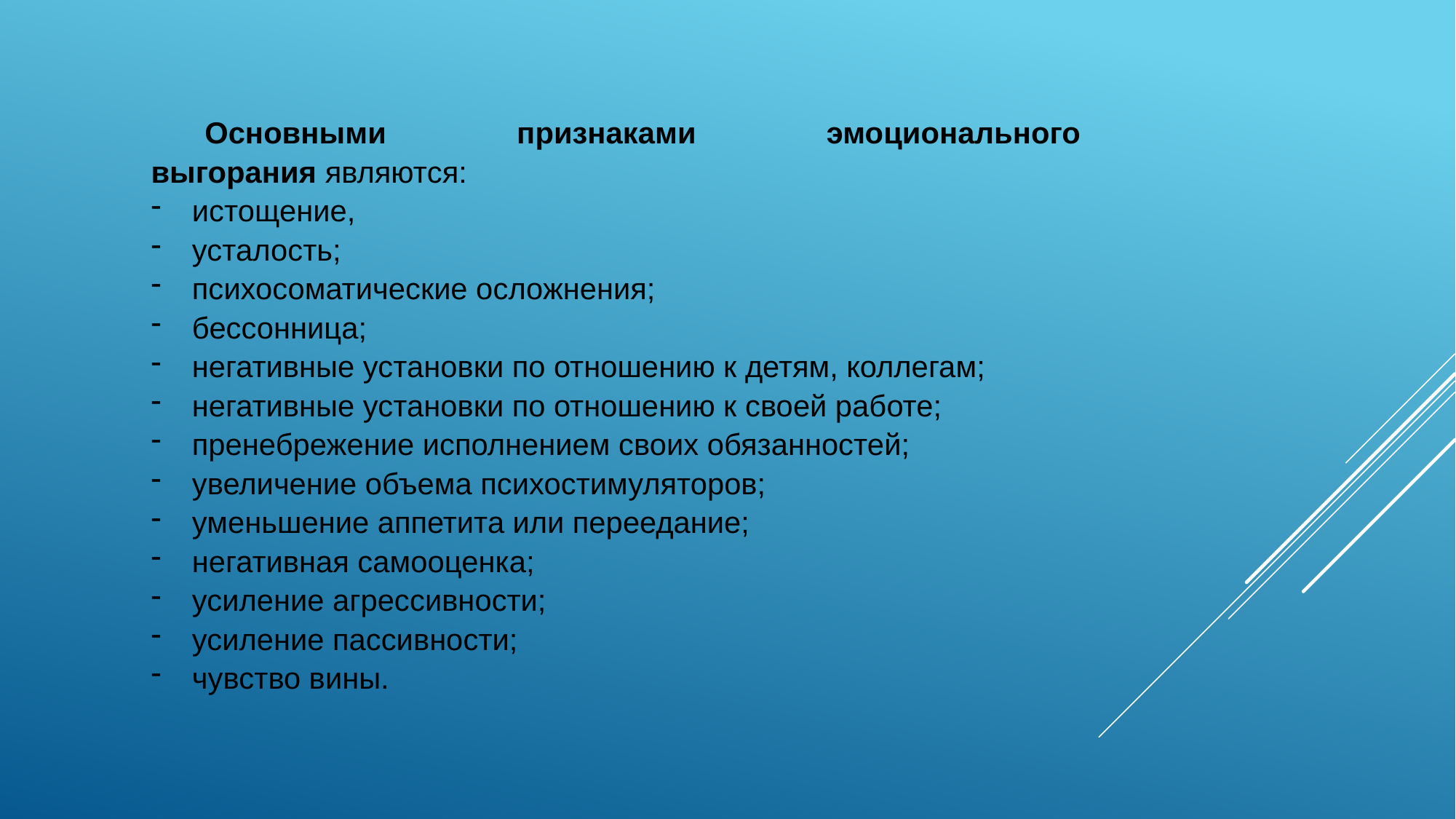

Основными признаками эмоционального выгорания являются:
истощение,
усталость;
психосоматические осложнения;
бессонница;
негативные установки по отношению к детям, коллегам;
негативные установки по отношению к своей работе;
пренебрежение исполнением своих обязанностей;
увеличение объема психостимуляторов;
уменьшение аппетита или переедание;
негативная самооценка;
усиление агрессивности;
усиление пассивности;
чувство вины.